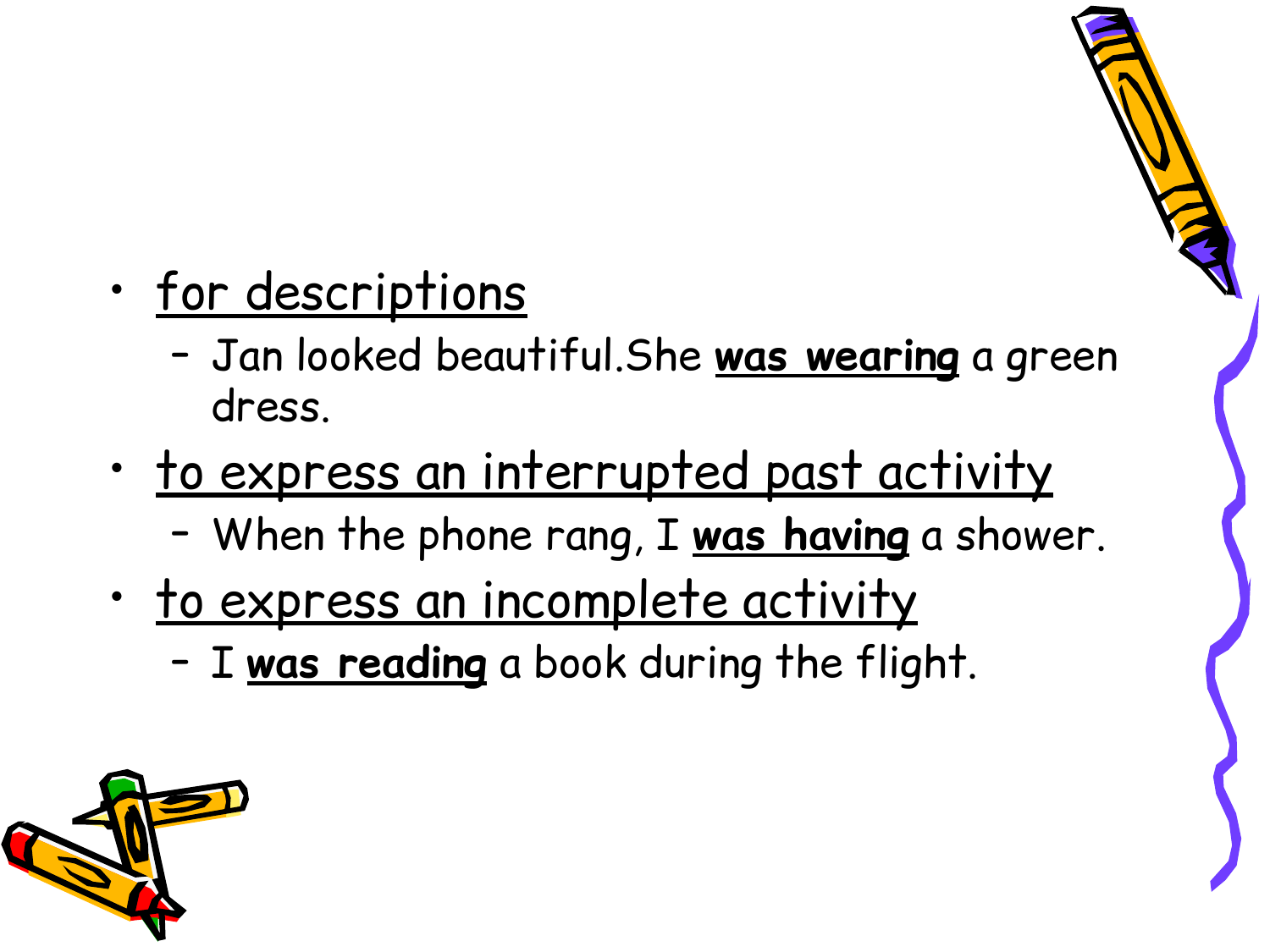

#
for descriptions
Jan looked beautiful.She was wearing a green dress.
to express an interrupted past activity
When the phone rang, I was having a shower.
to express an incomplete activity
I was reading a book during the flight.